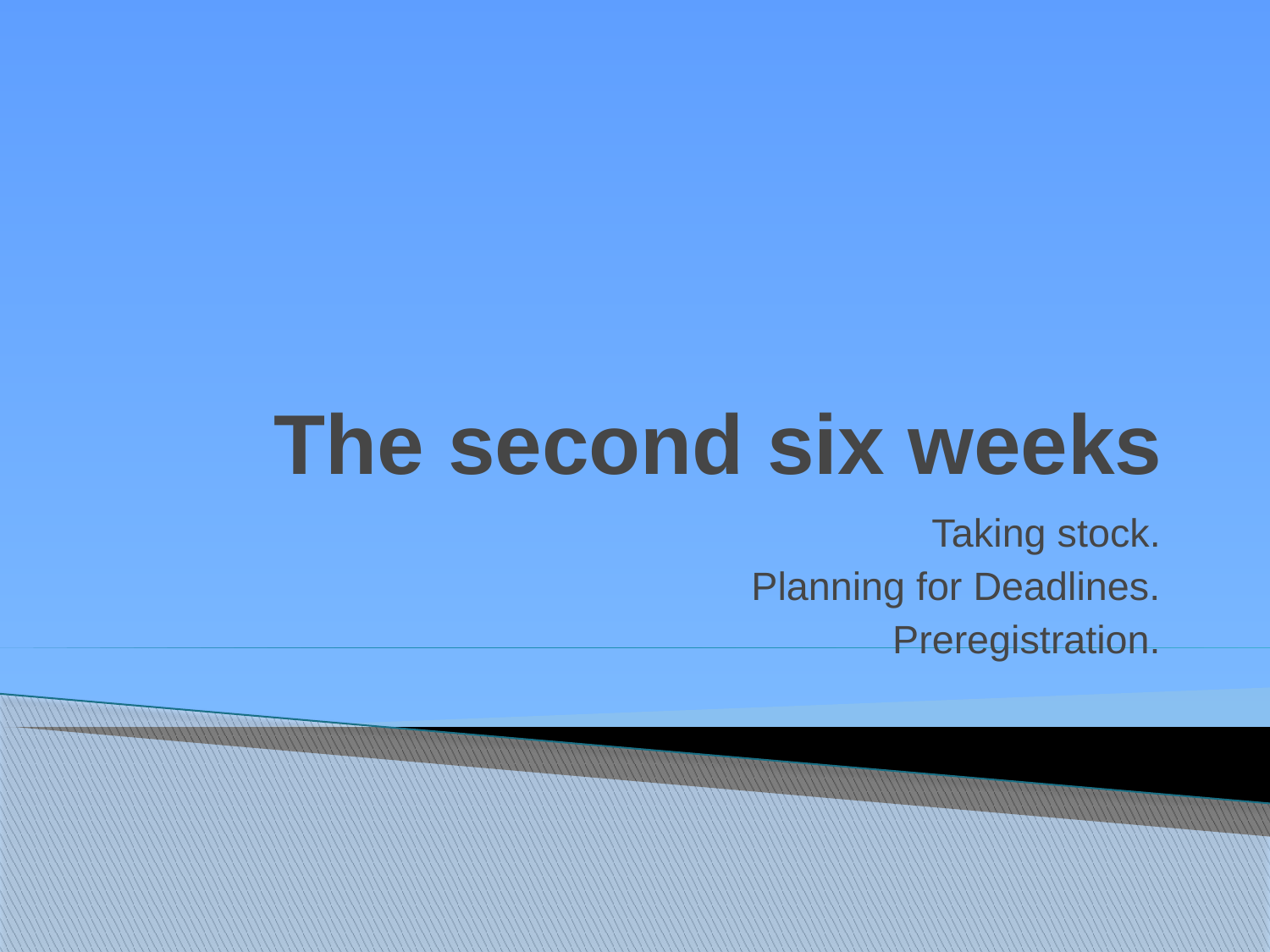

# The second six weeks
Taking stock.
Planning for Deadlines.
Preregistration.